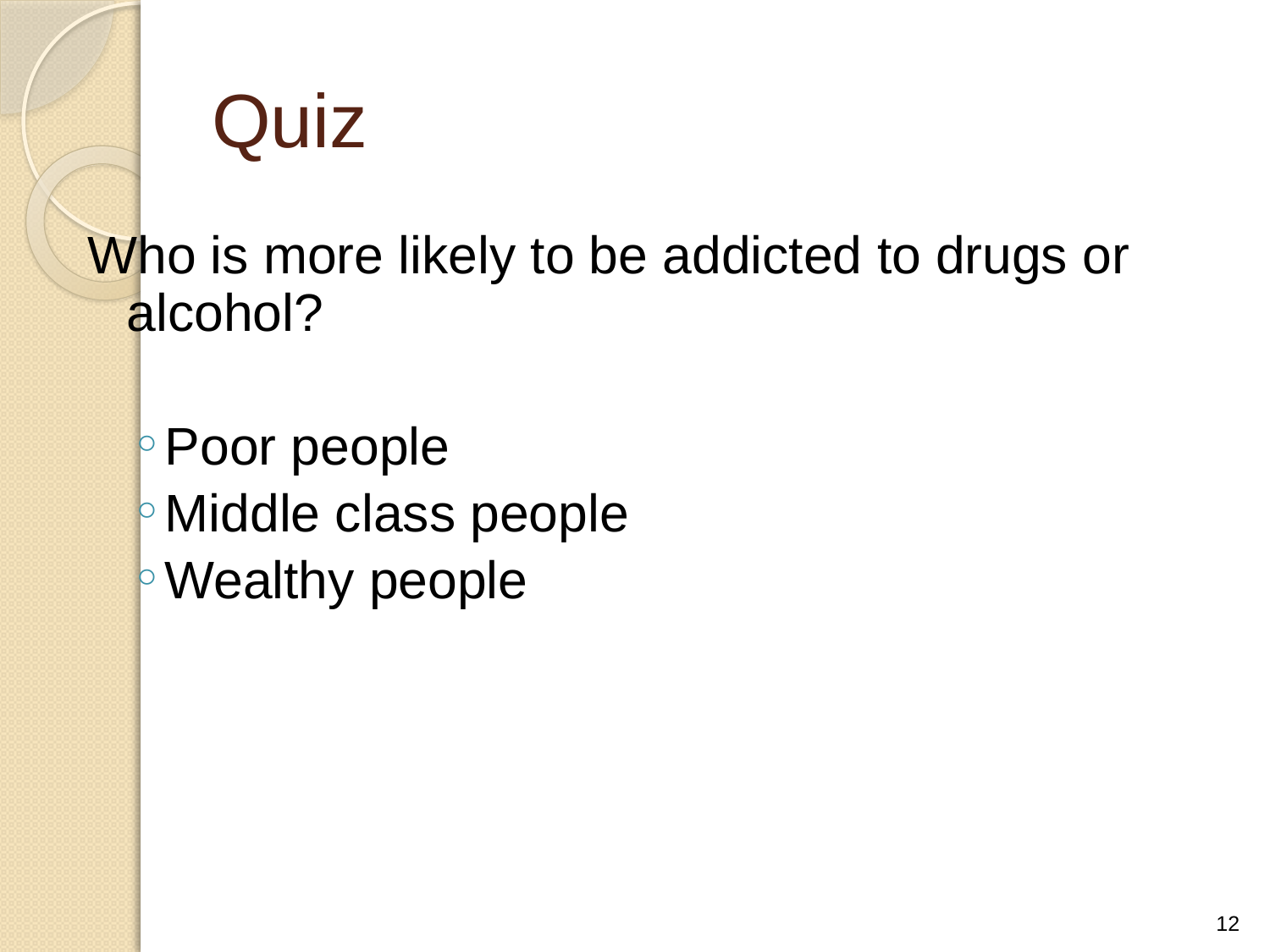

# Quiz
Who is more likely to be addicted to drugs or alcohol?

Poor people
Middle class people
Wealthy people

12